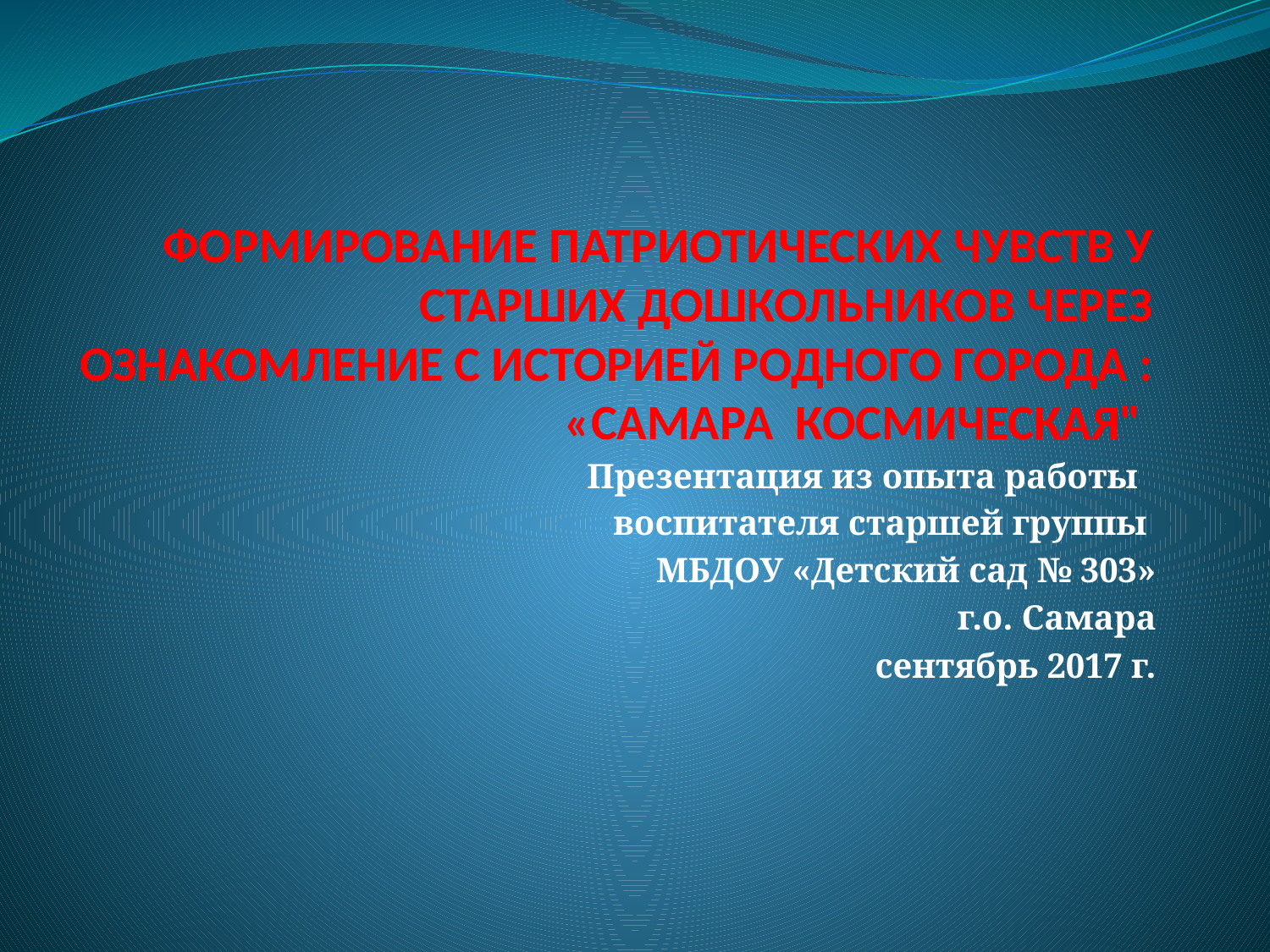

# ФОРМИРОВАНИЕ ПАТРИОТИЧЕСКИХ ЧУВСТВ У СТАРШИХ ДОШКОЛЬНИКОВ ЧЕРЕЗ ОЗНАКОМЛЕНИЕ С ИСТОРИЕЙ РОДНОГО ГОРОДА : «САМАРА  КОСМИЧЕСКАЯ"
Презентация из опыта работы
воспитателя старшей группы
МБДОУ «Детский сад № 303»
г.о. Самара
сентябрь 2017 г.